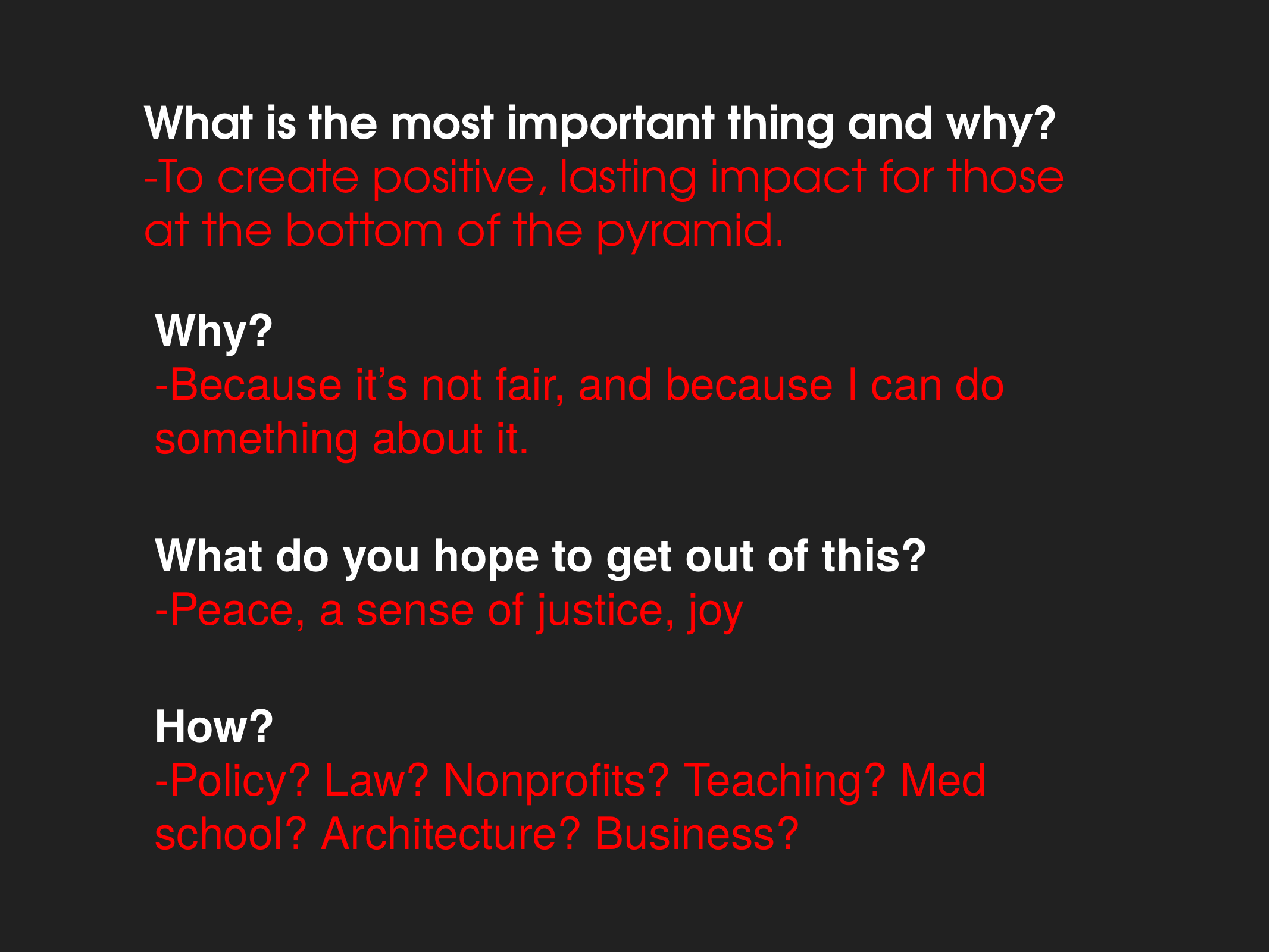

What is the most important thing and why?
-To create positive, lasting impact for those at the bottom of the pyramid.

Why?
-Because it’s not fair, and because I can do something about it.

What do you hope to get out of this?
-Peace, a sense of justice, joy

How?
-Policy? Law? Nonprofits? Teaching? Med school? Architecture? Business?